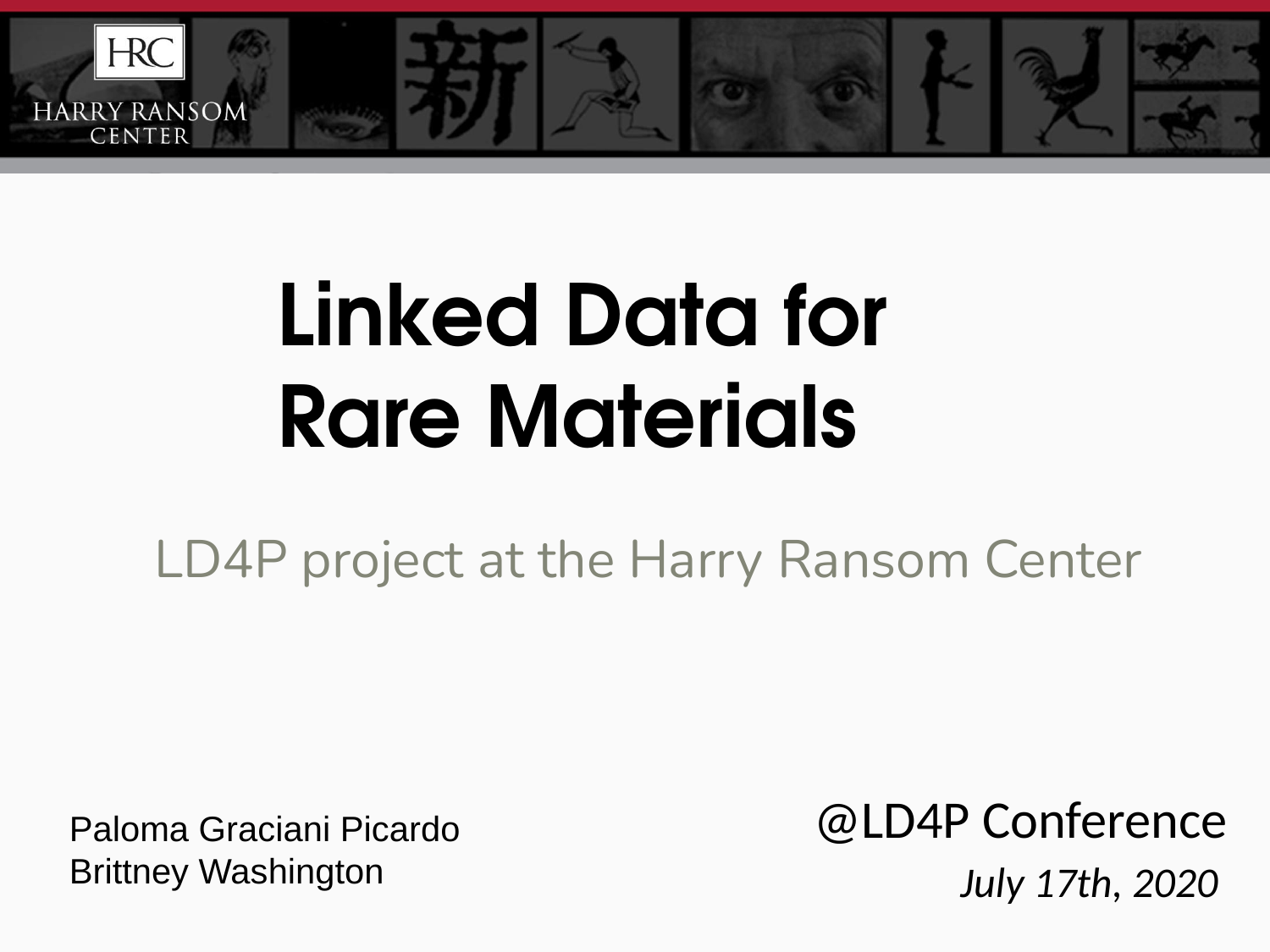

Linked Data for Rare Materials
LD4P project at the Harry Ransom Center
Paloma Graciani Picardo
Brittney Washington
@LD4P Conference
July 17th, 2020